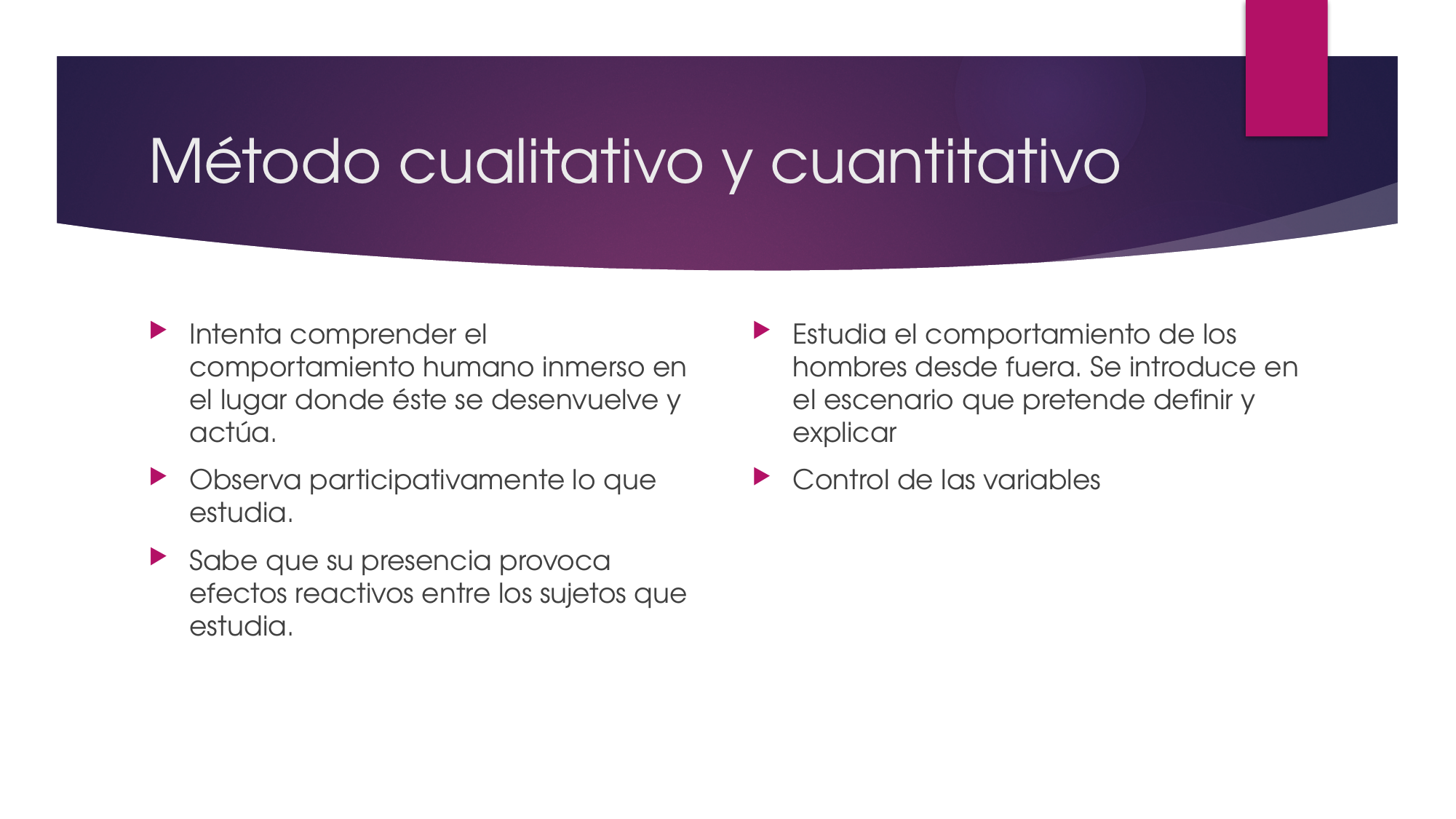

# Método cualitativo y cuantitativo
Intenta comprender el comportamiento humano inmerso en el lugar donde éste se desenvuelve y actúa.
Observa participativamente lo que estudia.
Sabe que su presencia provoca efectos reactivos entre los sujetos que estudia.
Estudia el comportamiento de los hombres desde fuera. Se introduce en el escenario que pretende definir y explicar
Control de las variables